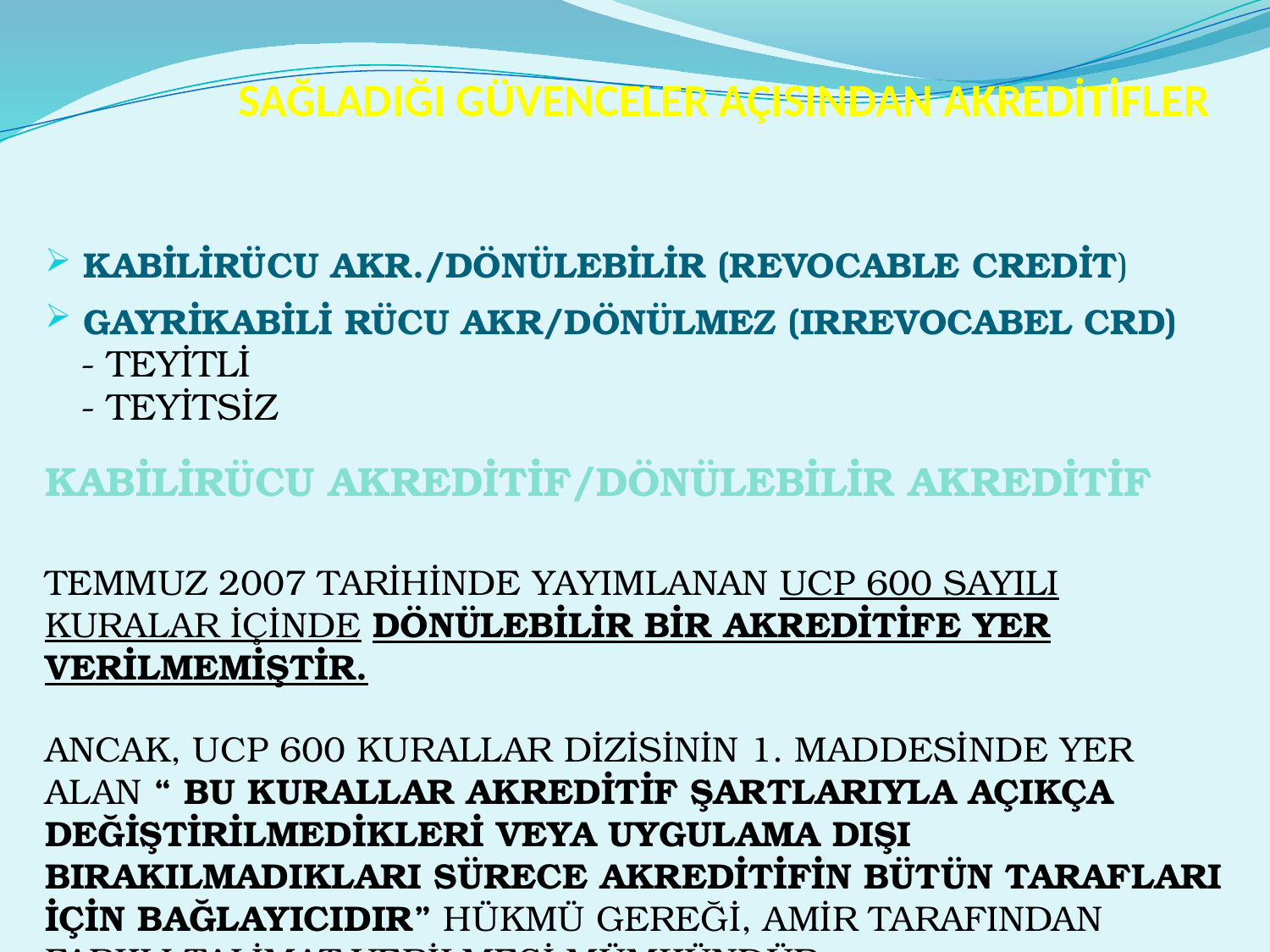

# SAĞLADIĞI GÜVENCELER AÇISINDAN AKREDİTİFLER

 KABİLİRÜCU AKR./DÖNÜLEBİLİR (REVOCABLE CREDİT)

 GAYRİKABİLİ RÜCU AKR/DÖNÜLMEZ (IRREVOCABEL CRD)
   - TEYİTLİ
   - TEYİTSİZ

KABİLİRÜCU AKREDİTİF/DÖNÜLEBİLİR AKREDİTİF

TEMMUZ 2007 TARİHİNDE YAYIMLANAN UCP 600 SAYILI KURALAR İÇİNDE DÖNÜLEBİLİR BİR AKREDİTİFE YER VERİLMEMİŞTİR.

ANCAK, UCP 600 KURALLAR DİZİSİNİN 1. MADDESİNDE YER ALAN “ BU KURALLAR AKREDİTİF ŞARTLARIYLA AÇIKÇA DEĞİŞTİRİLMEDİKLERİ VEYA UYGULAMA DIŞI BIRAKILMADIKLARI SÜRECE AKREDİTİFİN BÜTÜN TARAFLARI İÇİN BAĞLAYICIDIR” HÜKMÜ GEREĞİ, AMİR TARAFINDAN FARKLI TALİMAT VERİLMESİ MÜMKÜNDÜR.